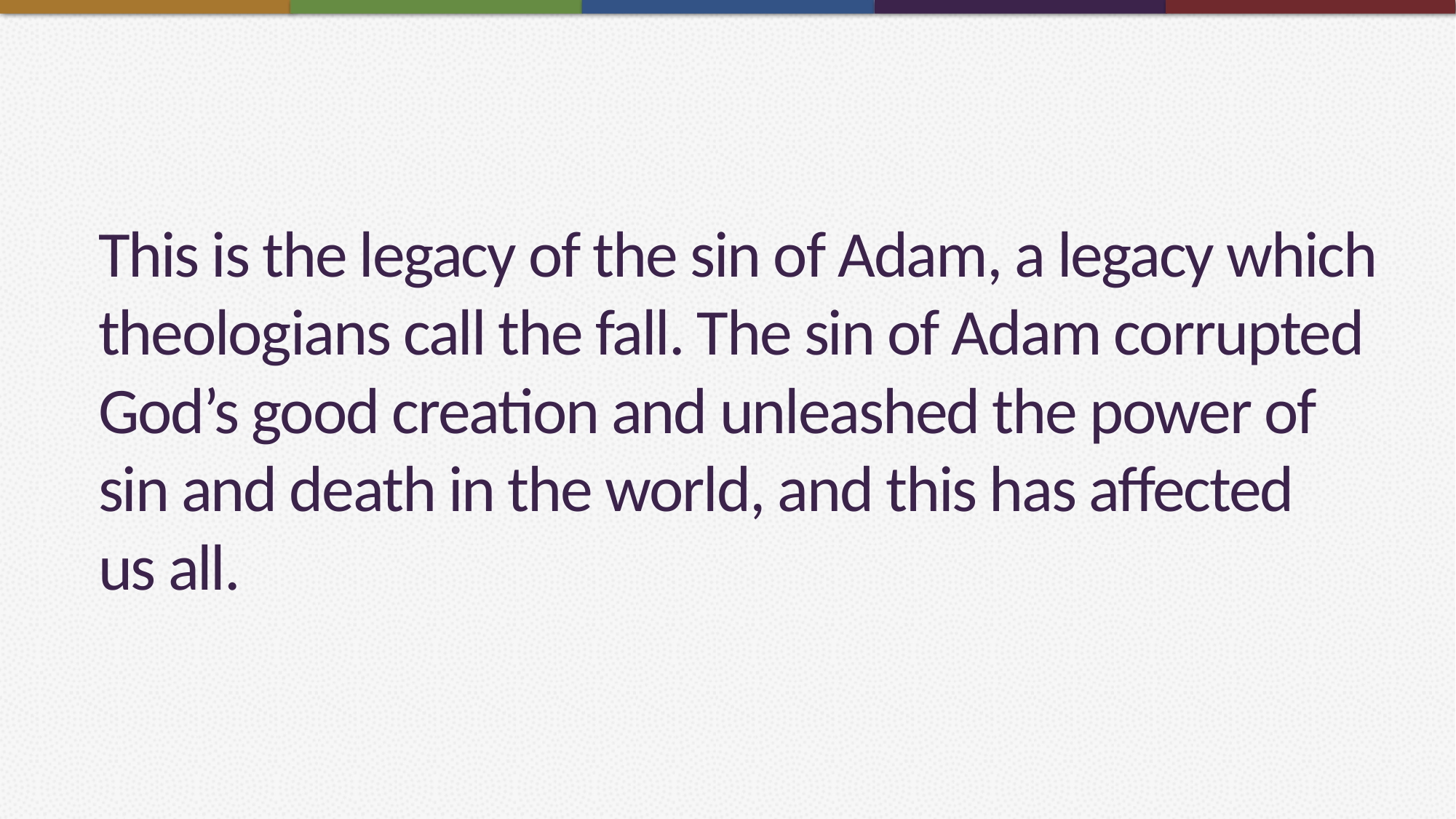

# This is the legacy of the sin of Adam, a legacy which theologians call the fall. The sin of Adam corrupted God’s good creation and unleashed the power of sin and death in the world, and this has affected us all.